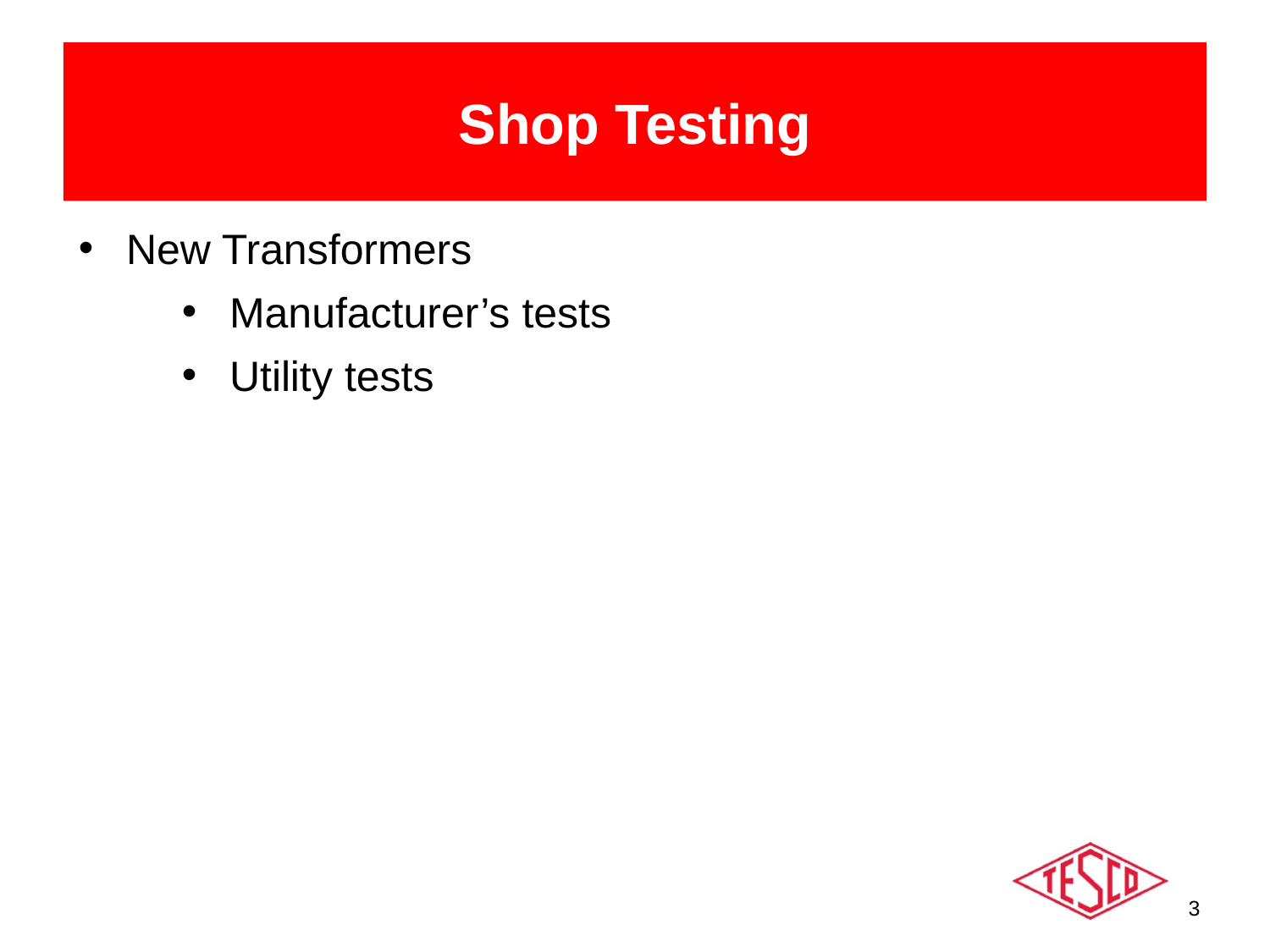

# Shop Testing
New Transformers
Manufacturer’s tests
Utility tests